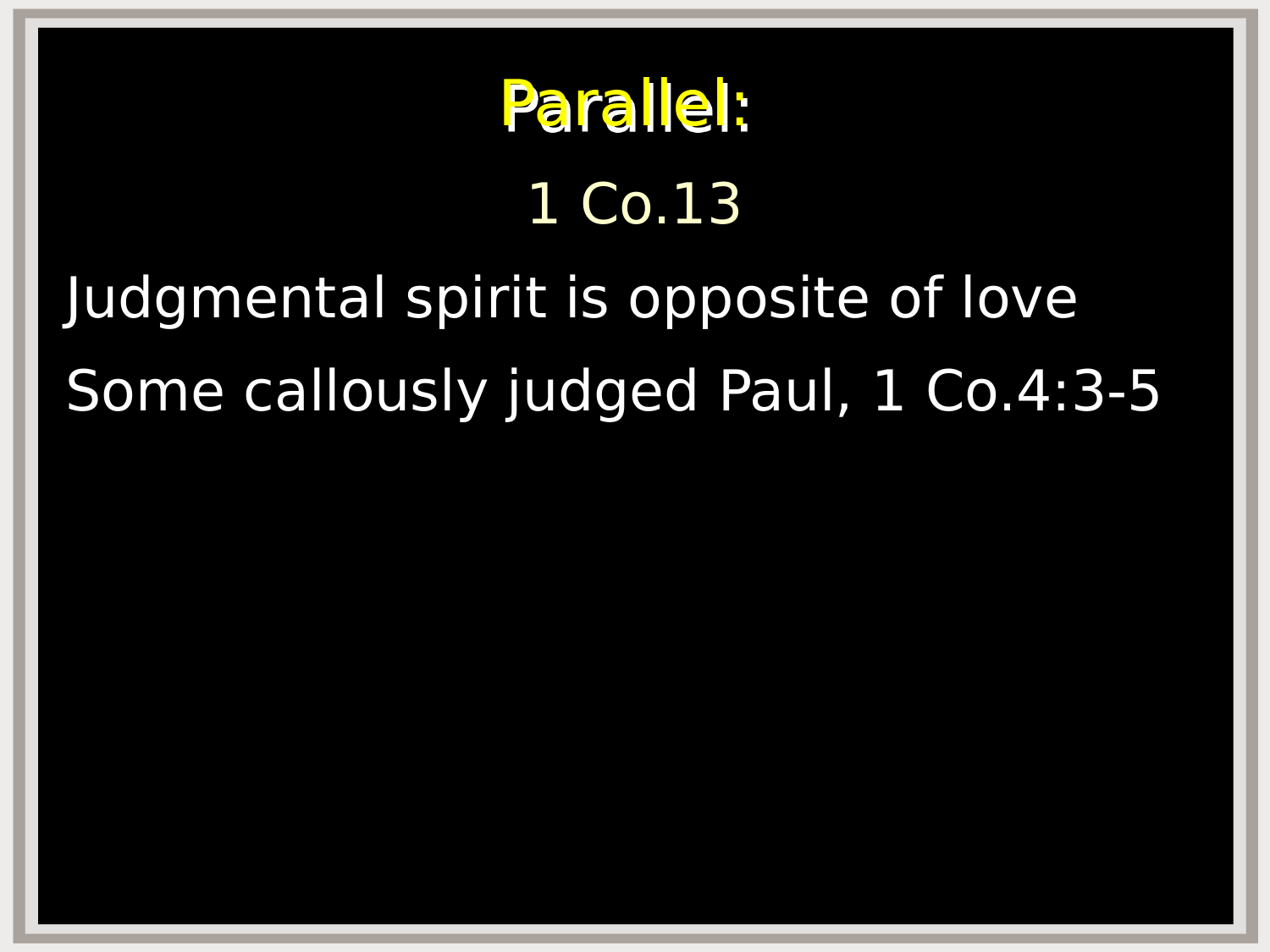

# Parallel:
1 Co.13
Judgmental spirit is opposite of love
Some callously judged Paul, 1 Co.4:3-5